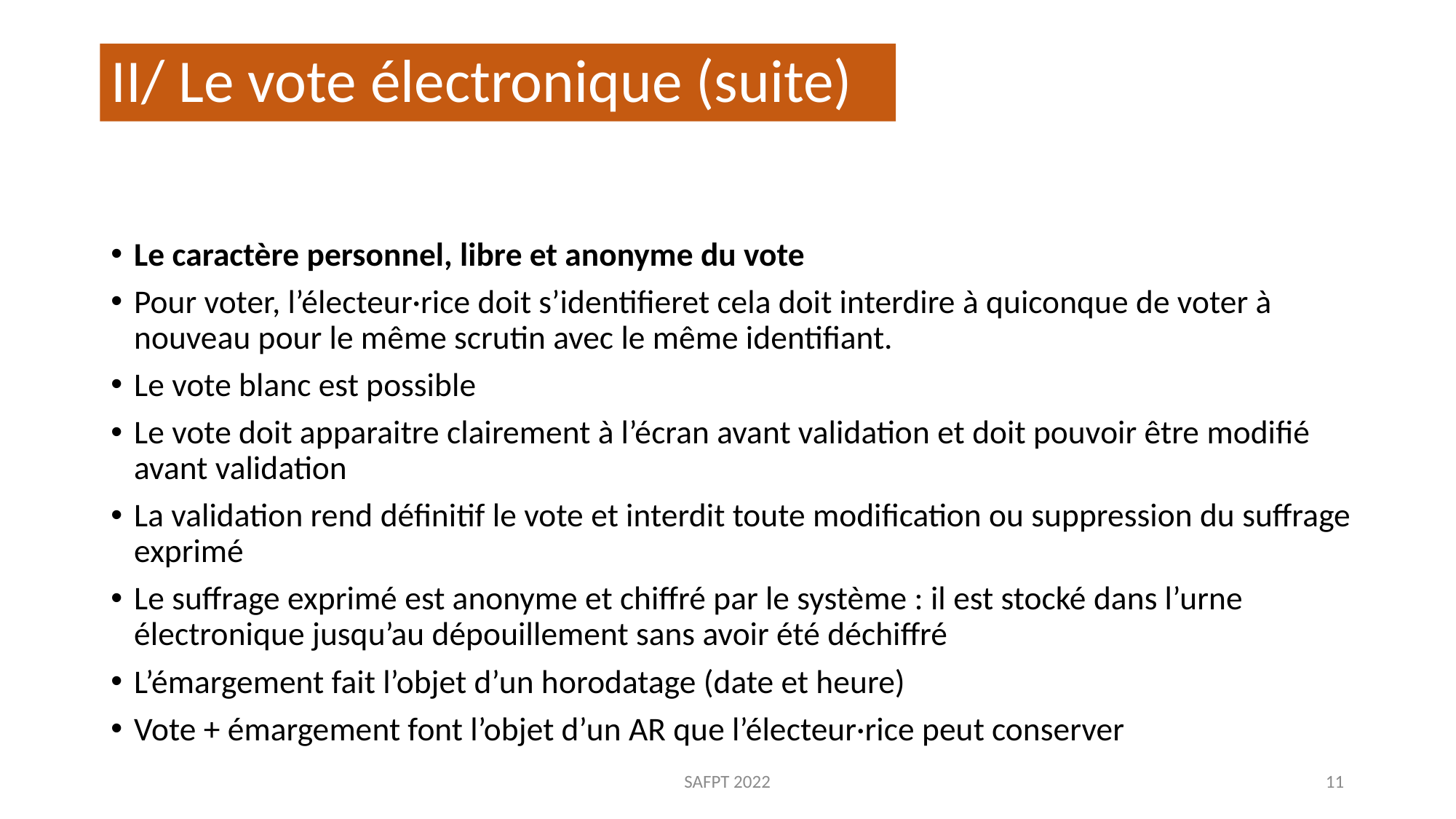

# II/ Le vote électronique (suite)

Le caractère personnel, libre et anonyme du vote
Pour voter, l’électeur·rice doit s’identifieret cela doit interdire à quiconque de voter à nouveau pour le même scrutin avec le même identifiant.
Le vote blanc est possible
Le vote doit apparaitre clairement à l’écran avant validation et doit pouvoir être modifié avant validation
La validation rend définitif le vote et interdit toute modification ou suppression du suffrage exprimé
Le suffrage exprimé est anonyme et chiffré par le système : il est stocké dans l’urne électronique jusqu’au dépouillement sans avoir été déchiffré
L’émargement fait l’objet d’un horodatage (date et heure)
Vote + émargement font l’objet d’un AR que l’électeur·rice peut conserver

SAFPT 2022
11